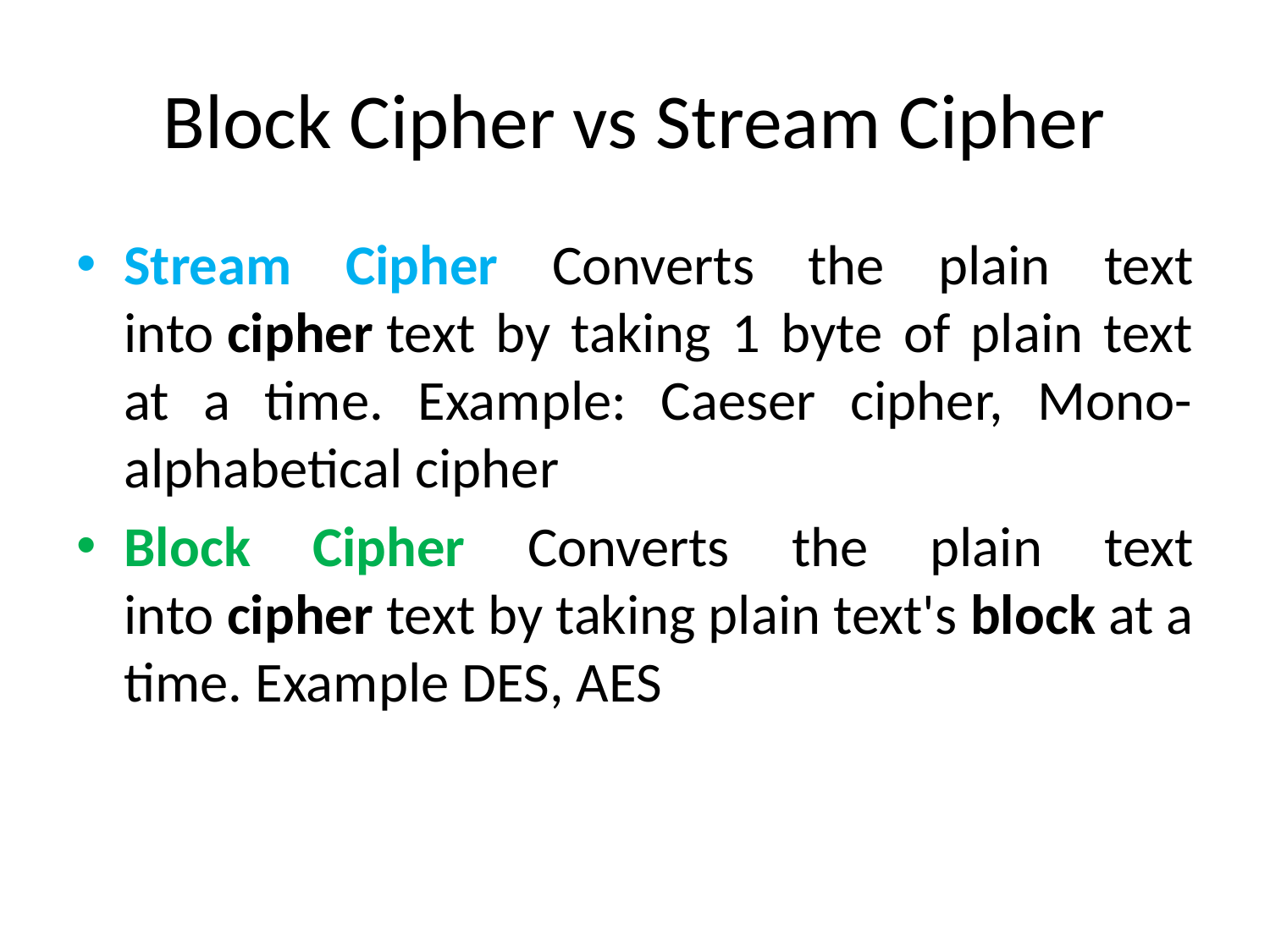

# Block Cipher vs Stream Cipher
Stream Cipher Converts the plain text into cipher text by taking 1 byte of plain text at a time. Example: Caeser cipher, Mono-alphabetical cipher
Block Cipher Converts the plain text into cipher text by taking plain text's block at a time. Example DES, AES